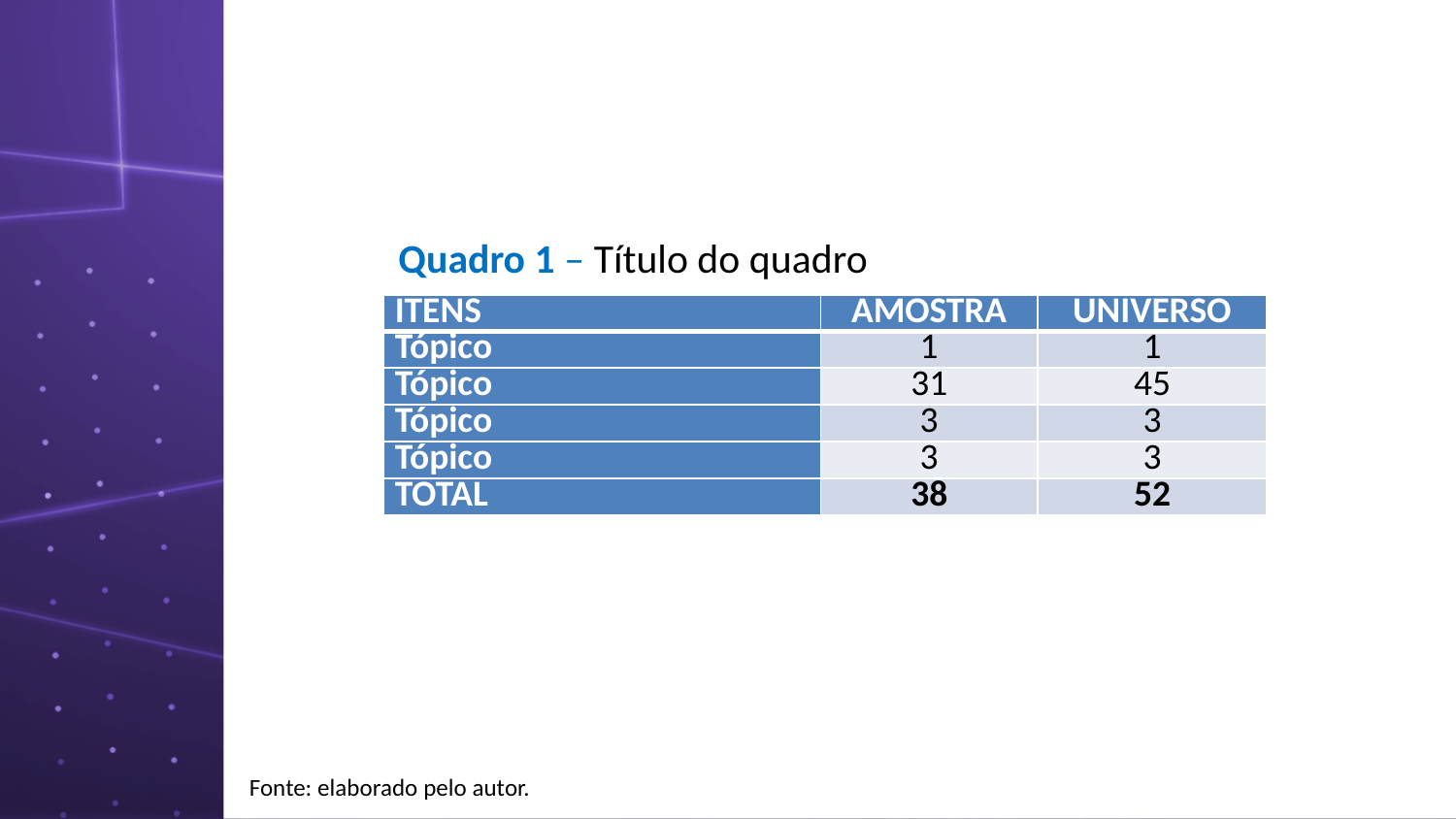

Quadro 1 – Título do quadro
| ITENS | AMOSTRA | UNIVERSO |
| --- | --- | --- |
| Tópico | 1 | 1 |
| Tópico | 31 | 45 |
| Tópico | 3 | 3 |
| Tópico | 3 | 3 |
| TOTAL | 38 | 52 |
Fonte: elaborado pelo autor.